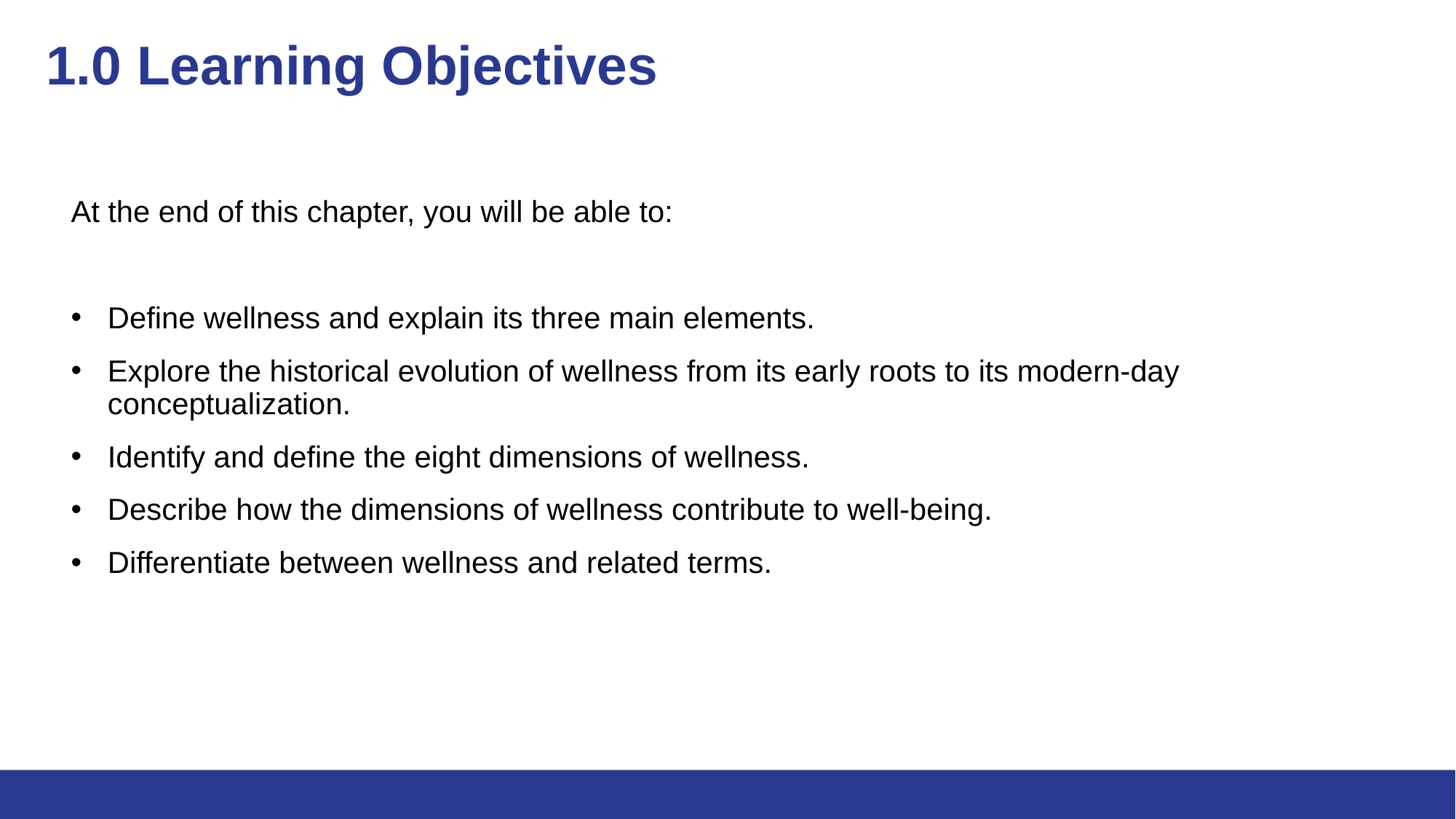

# 1.0 Learning Objectives
At the end of this chapter, you will be able to:

Define wellness and explain its three main elements.
Explore the historical evolution of wellness from its early roots to its modern-day conceptualization.
Identify and define the eight dimensions of wellness.
Describe how the dimensions of wellness contribute to well-being.
Differentiate between wellness and related terms.